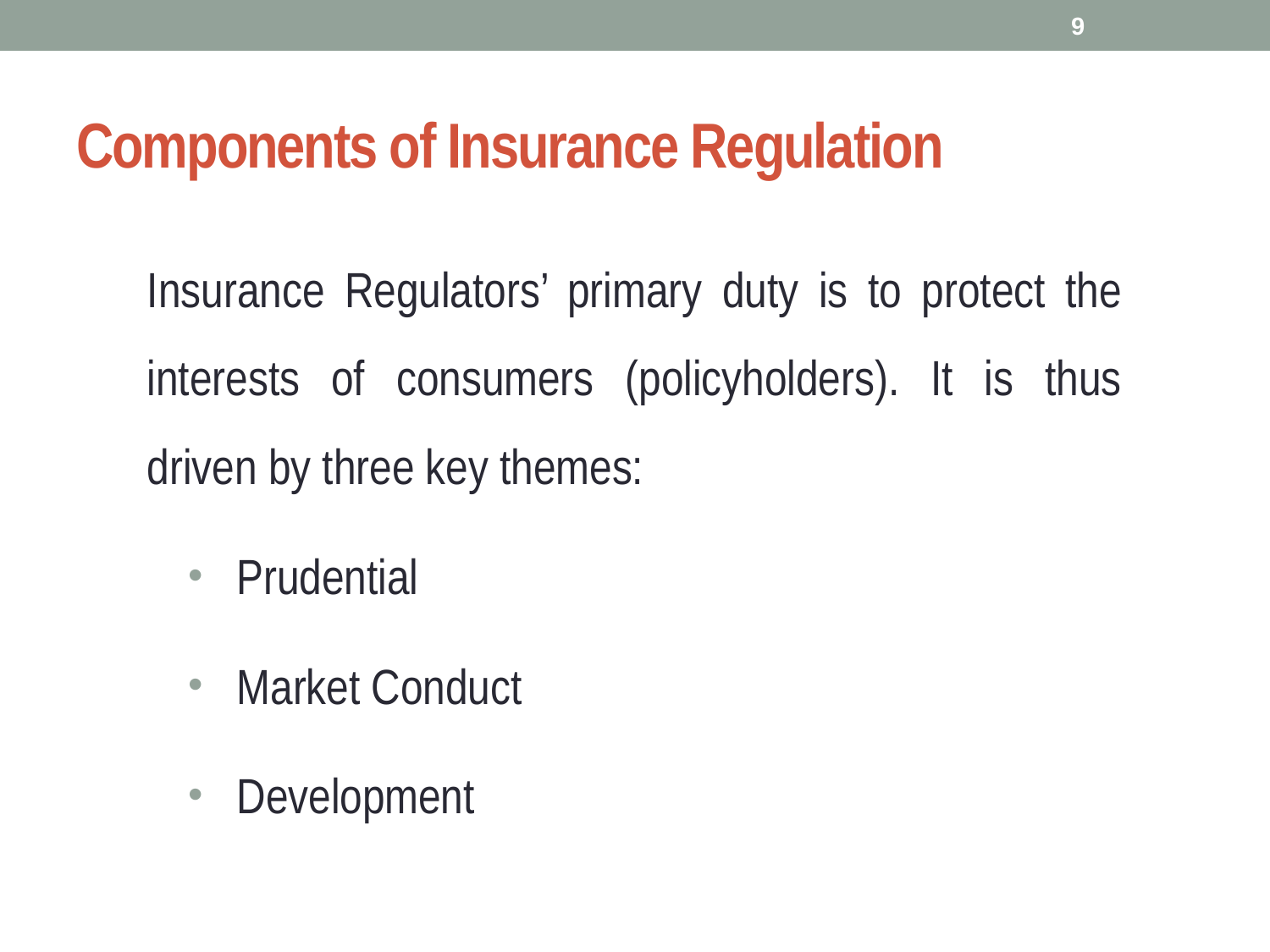

9
# Components of Insurance Regulation
Insurance Regulators’ primary duty is to protect the interests of consumers (policyholders). It is thus driven by three key themes:
Prudential
Market Conduct
Development